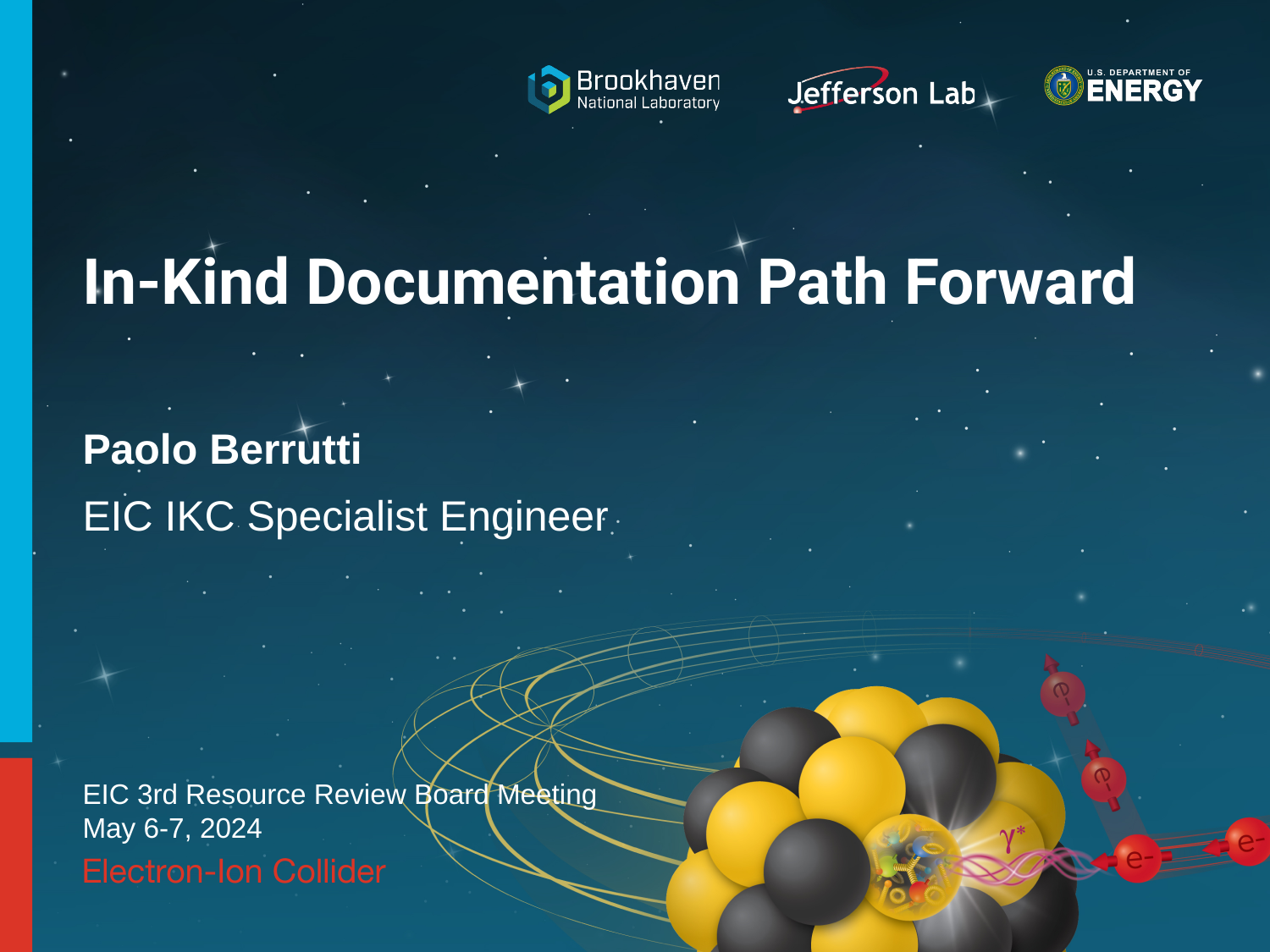

# In-Kind Documentation Path Forward
Paolo Berrutti
EIC IKC Specialist Engineer

EIC 3rd Resource Review Board Meeting
May 6-7, 2024